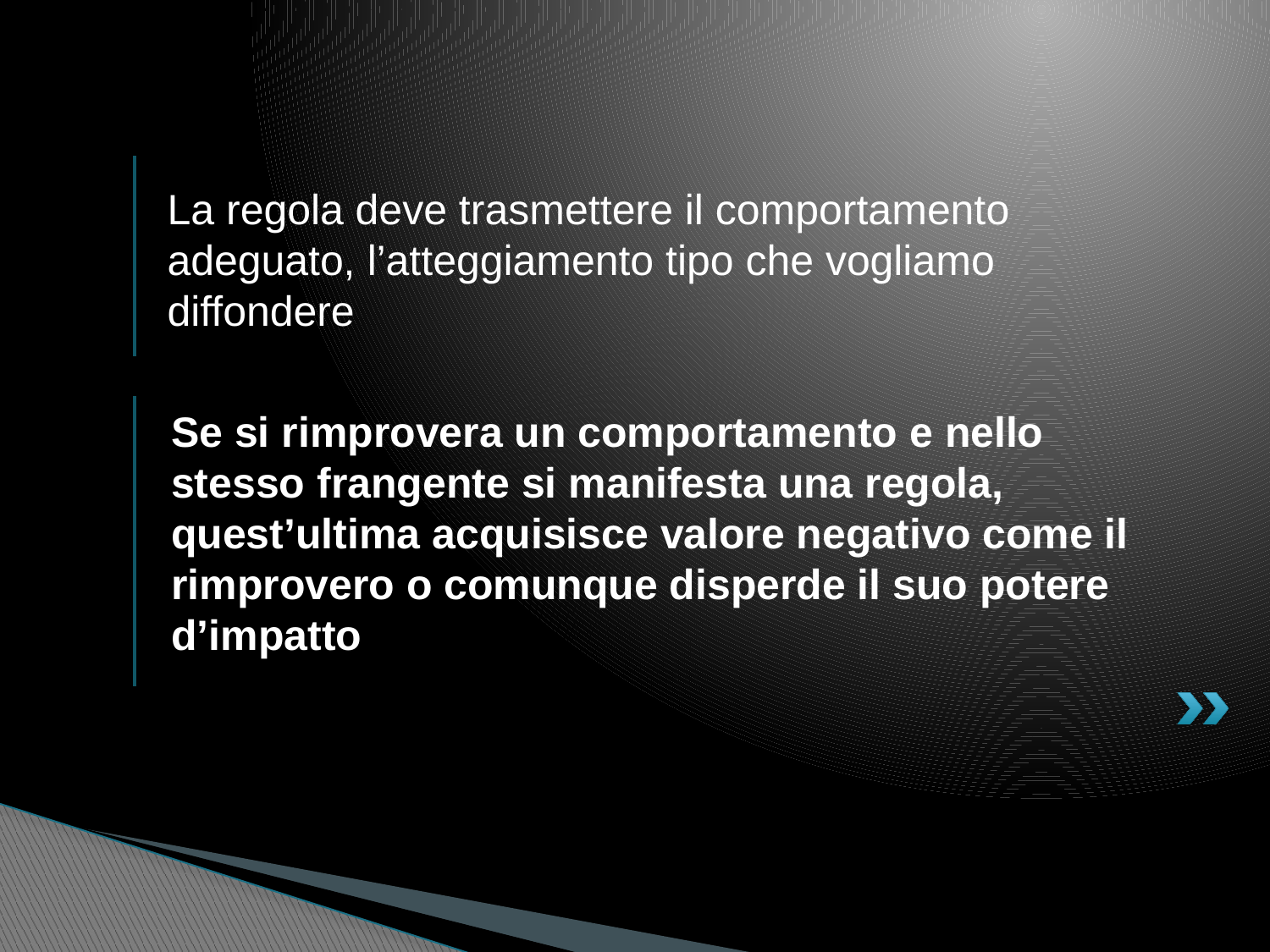

# La regola deve trasmettere il comportamento adeguato, l’atteggiamento tipo che vogliamo diffondere
Se si rimprovera un comportamento e nello stesso frangente si manifesta una regola, quest’ultima acquisisce valore negativo come il rimprovero o comunque disperde il suo potere d’impatto